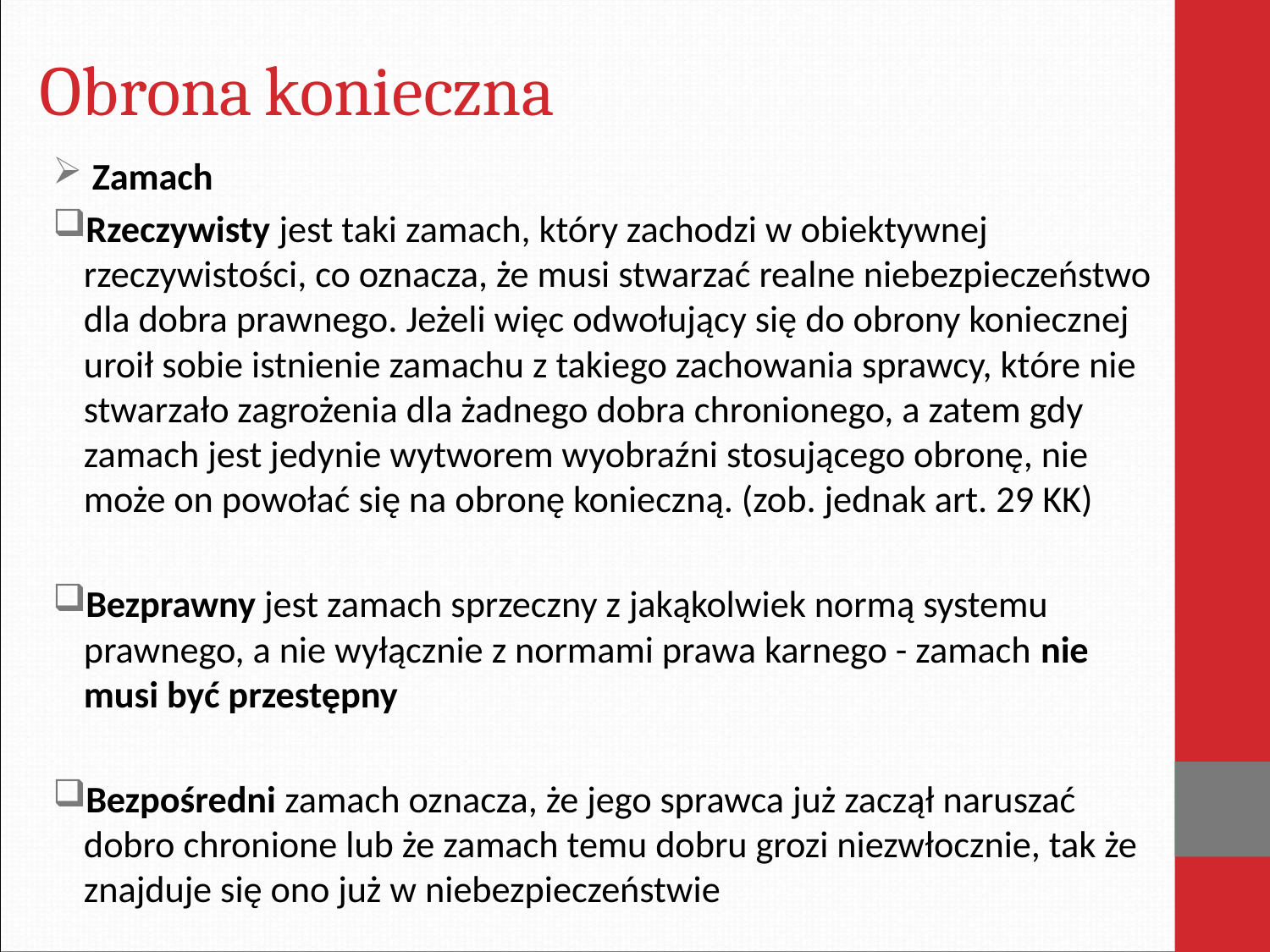

# Obrona konieczna
 Zamach
Rzeczywisty jest taki zamach, który zachodzi w obiektywnej rzeczywistości, co oznacza, że musi stwarzać realne niebezpieczeństwo dla dobra prawnego. Jeżeli więc odwołujący się do obrony koniecznej uroił sobie istnienie zamachu z takiego zachowania sprawcy, które nie stwarzało zagrożenia dla żadnego dobra chronionego, a zatem gdy zamach jest jedynie wytworem wyobraźni stosującego obronę, nie może on powołać się na obronę konieczną. (zob. jednak art. 29 KK)

Bezprawny jest zamach sprzeczny z jakąkolwiek normą systemu prawnego, a nie wyłącznie z normami prawa karnego - zamach nie musi być przestępny

Bezpośredni zamach oznacza, że jego sprawca już zaczął naruszać dobro chronione lub że zamach temu dobru grozi niezwłocznie, tak że znajduje się ono już w niebezpieczeństwie